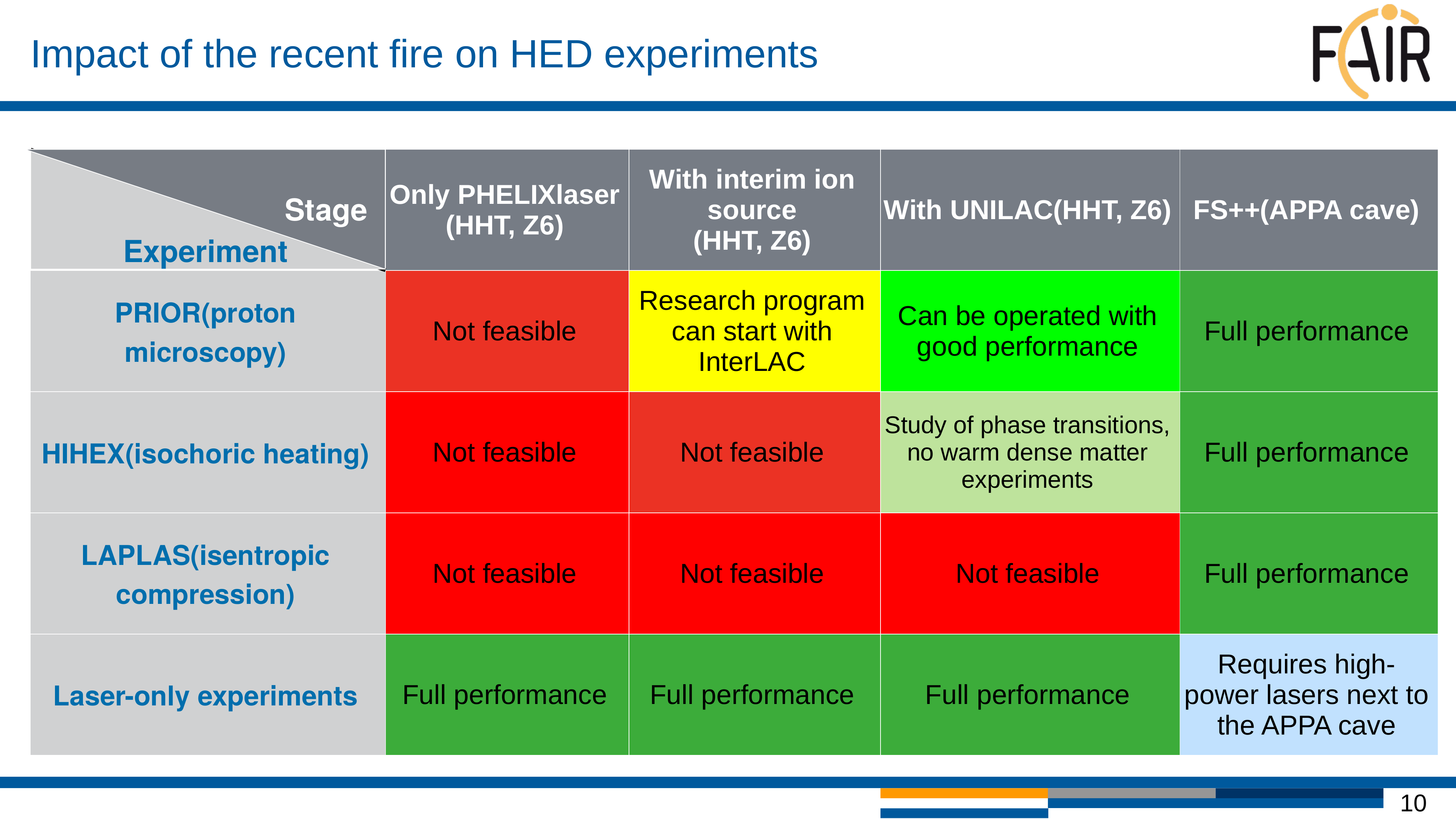

# Impact of the recent fire on HED experiments

|  | Only PHELIX laser (HHT, Z6) | With interim ion source (HHT, Z6) | With UNILAC (HHT, Z6) | FS++ (APPA cave) |
| --- | --- | --- | --- | --- |
| PRIOR (proton microscopy) | Not feasible | Research program can start with InterLAC | Can be operated with good performance | Full performance |
| HIHEX (isochoric heating) | Not feasible | Not feasible | Study of phase transitions, no warm dense matter experiments | Full performance |
| LAPLAS (isentropic compression) | Not feasible | Not feasible | Not feasible | Full performance |
| Laser-only experiments | Full performance | Full performance | Full performance | Requires high-power lasers next to the APPA cave |

Stage
Experiment
10